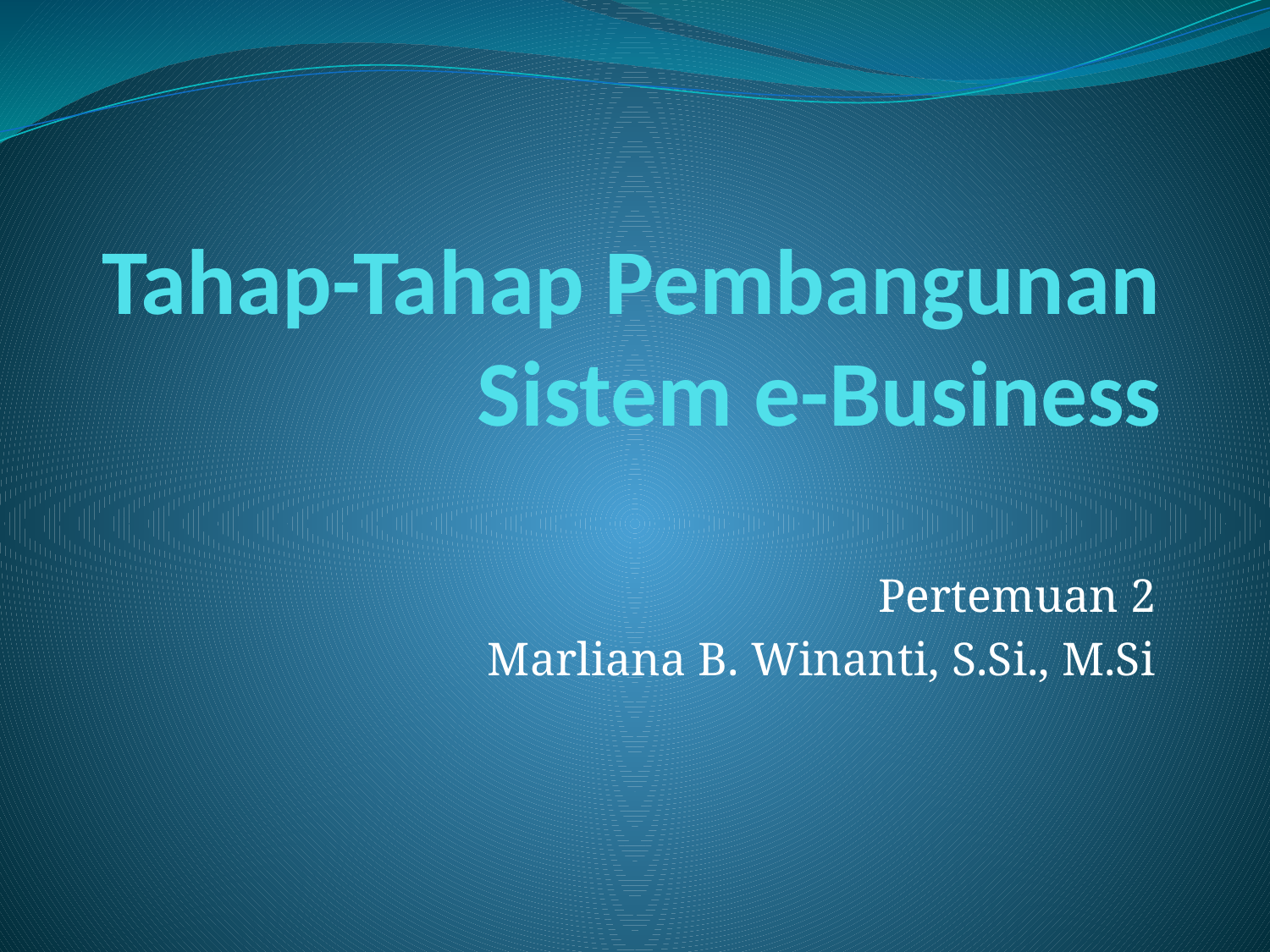

# Tahap-Tahap Pembangunan Sistem e-Business
Pertemuan 2
Marliana B. Winanti, S.Si., M.Si